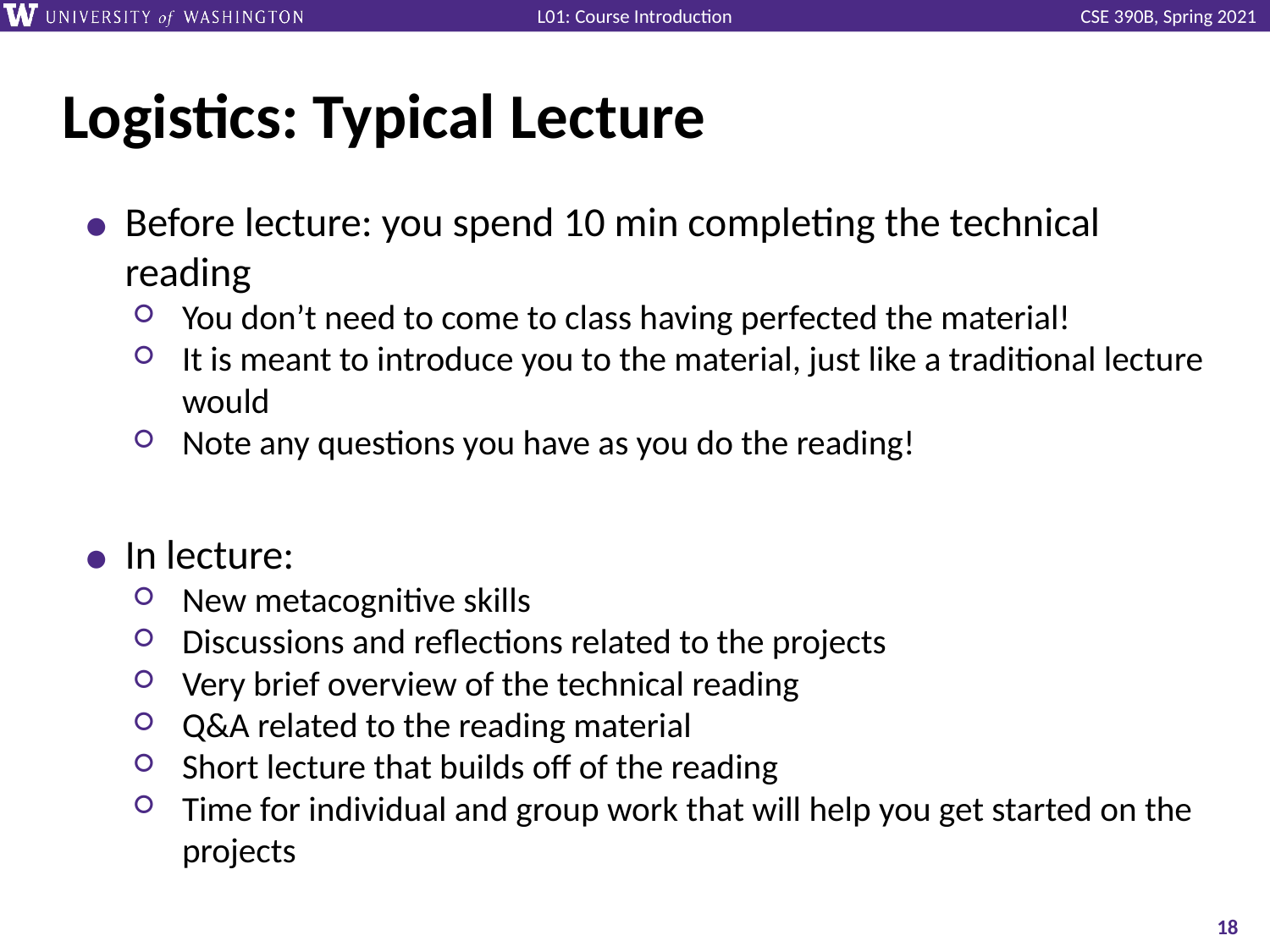

# Logistics: Typical Lecture
Before lecture: you spend 10 min completing the technical reading
You don’t need to come to class having perfected the material!
It is meant to introduce you to the material, just like a traditional lecture would
Note any questions you have as you do the reading!

In lecture:
New metacognitive skills
Discussions and reflections related to the projects
Very brief overview of the technical reading
Q&A related to the reading material
Short lecture that builds off of the reading
Time for individual and group work that will help you get started on the projects
18